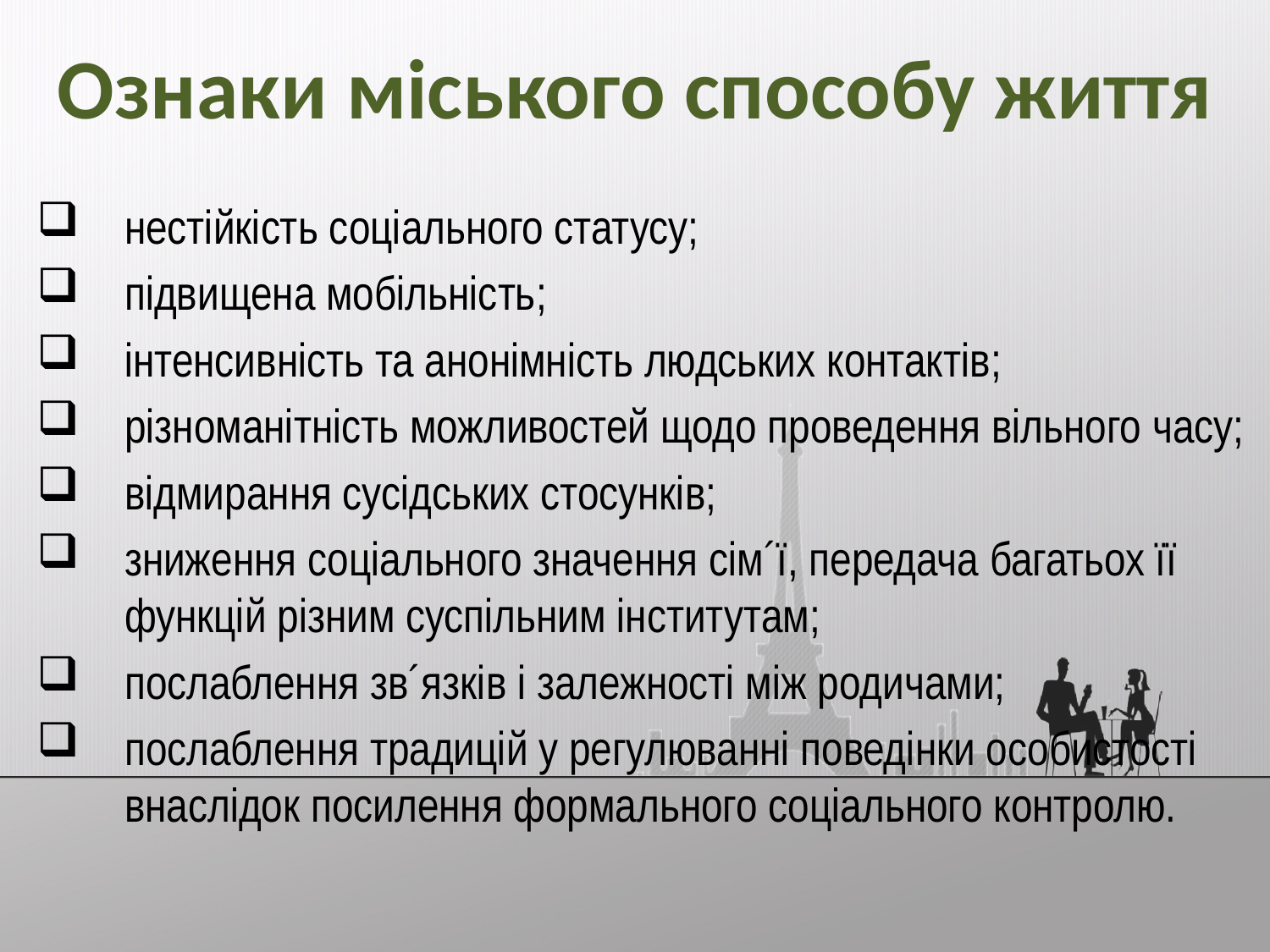

# Ознаки міського способу життя
нестійкість соціального статусу;
підвищена мобільність;
інтенсивність та анонімність людських контактів;
різноманітність можливостей щодо проведення вільного часу;
відмирання сусідських стосунків;
зниження соціального значення сім´ї, передача багатьох її функцій різним суспільним інститутам;
послаблення зв´язків і залежності між родичами;
послаблення традицій у регулюванні поведінки особистості внаслідок посилення формального соціального контролю.